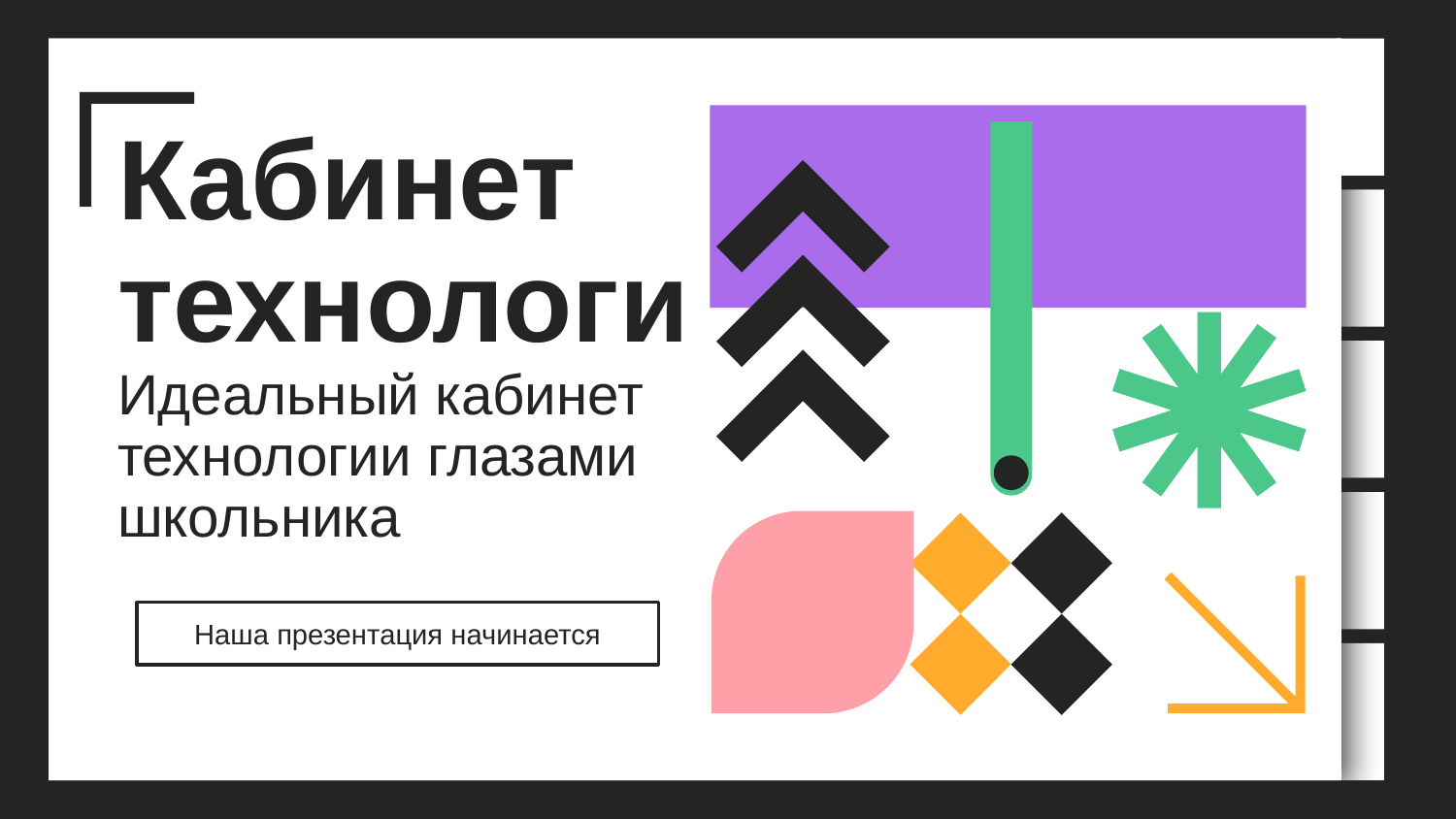

# Кабинет технологи
Идеальный кабинет технологии глазами школьника

Наша презентация начинается